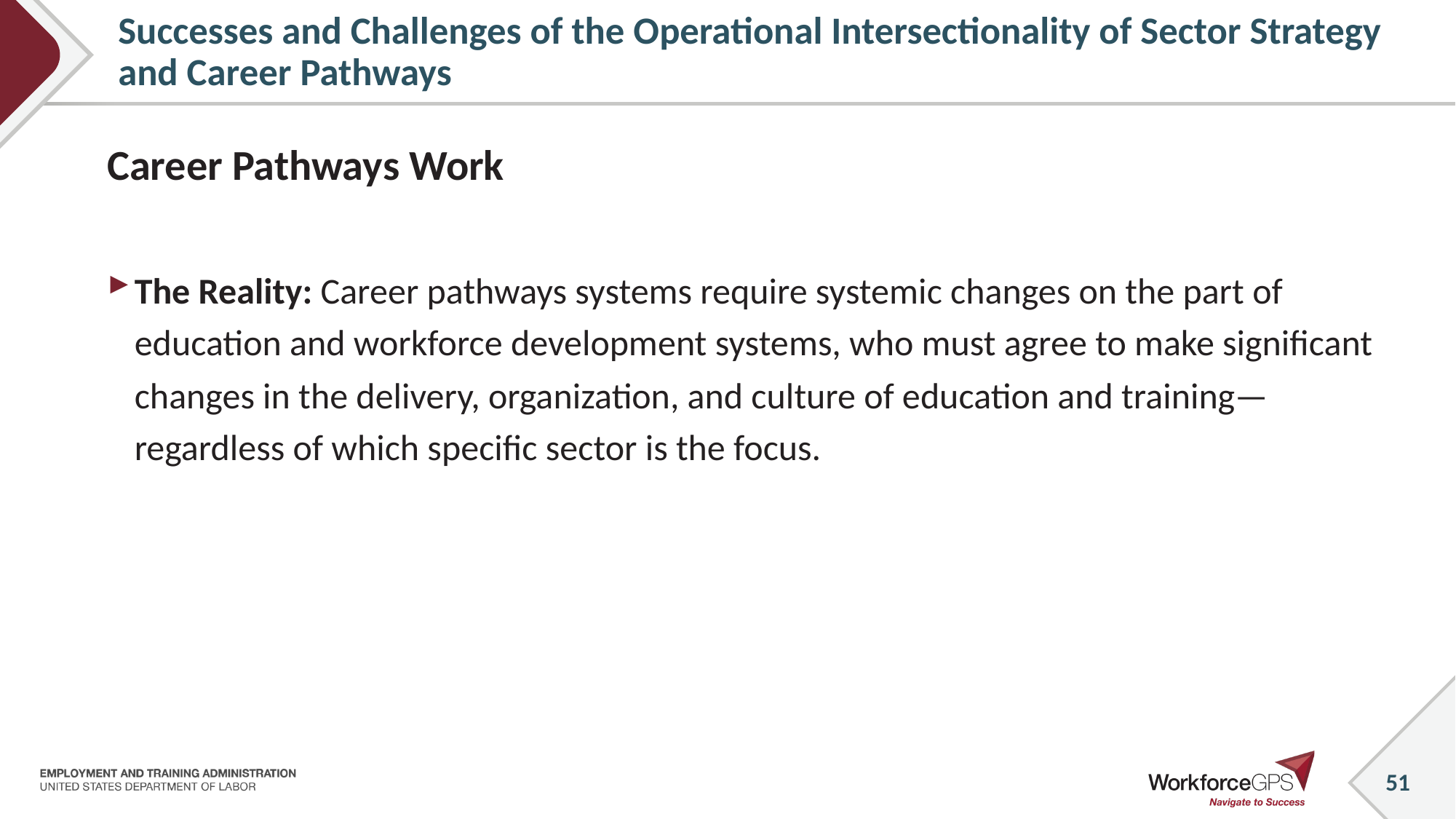

# Successes and Challenges of the Operational Intersectionality of Sector Strategy and Career Pathways
Career Pathways Work

The Reality: Career pathways systems require systemic changes on the part of education and workforce development systems, who must agree to make significant changes in the delivery, organization, and culture of education and training—regardless of which specific sector is the focus.

51